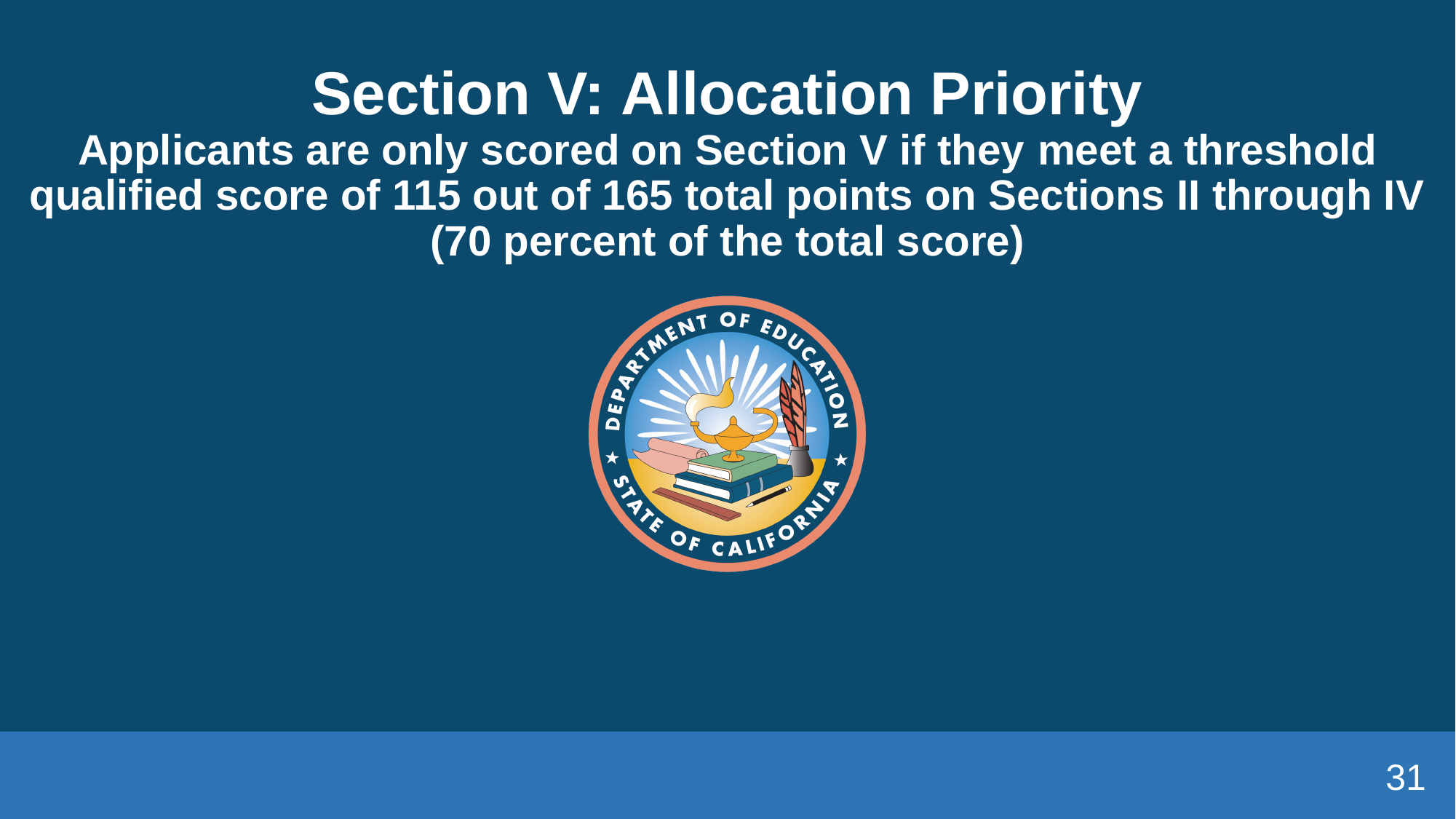

# Section V: Allocation Priority Applicants are only scored on Section V if they meet a threshold qualified score of 115 out of 165 total points on Sections II through IV (70 percent of the total score)
31